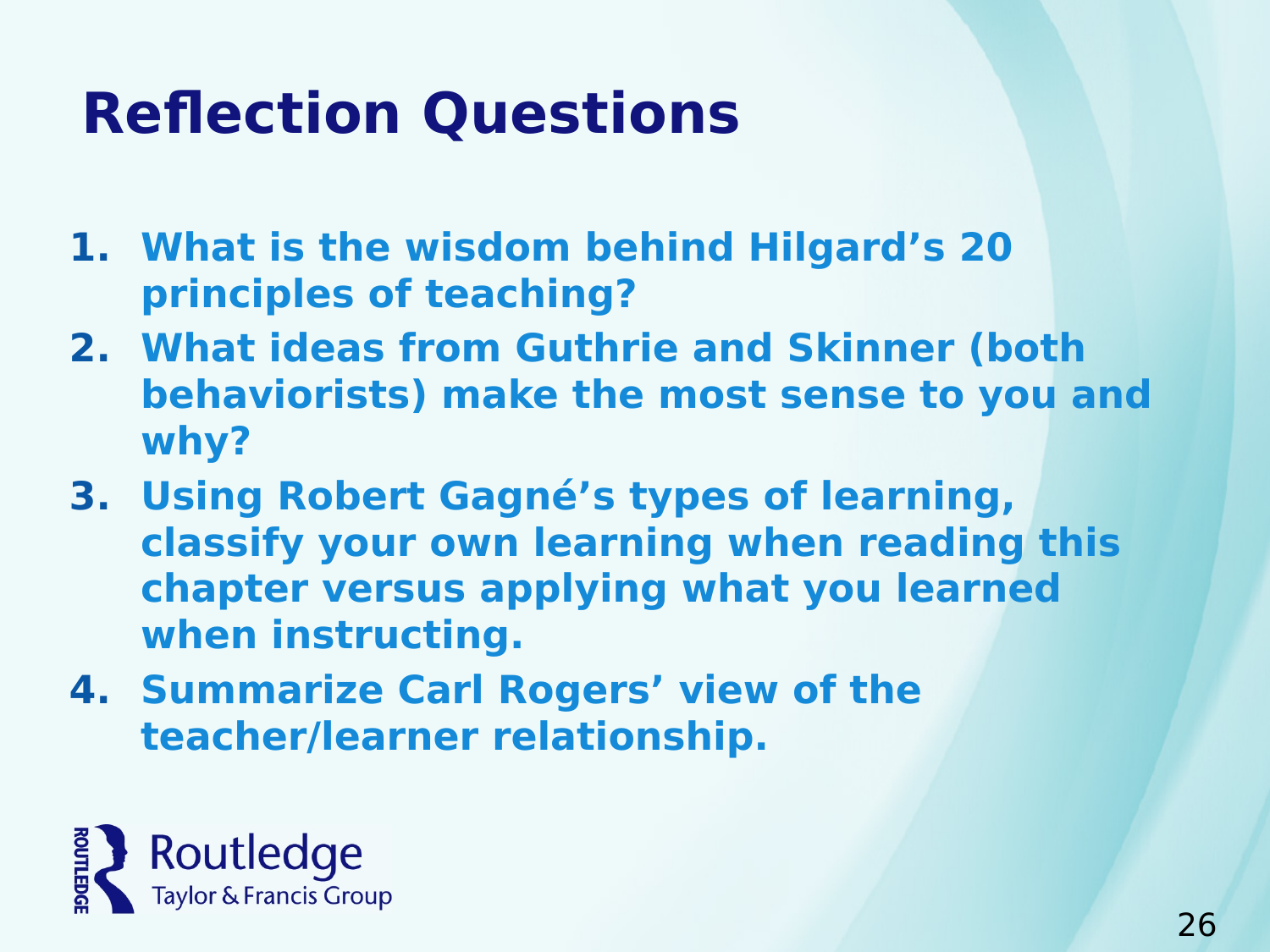

# Reflection Questions
What is the wisdom behind Hilgard’s 20 principles of teaching?
What ideas from Guthrie and Skinner (both behaviorists) make the most sense to you and why?
Using Robert Gagné’s types of learning, classify your own learning when reading this chapter versus applying what you learned when instructing.
Summarize Carl Rogers’ view of the teacher/learner relationship.

26